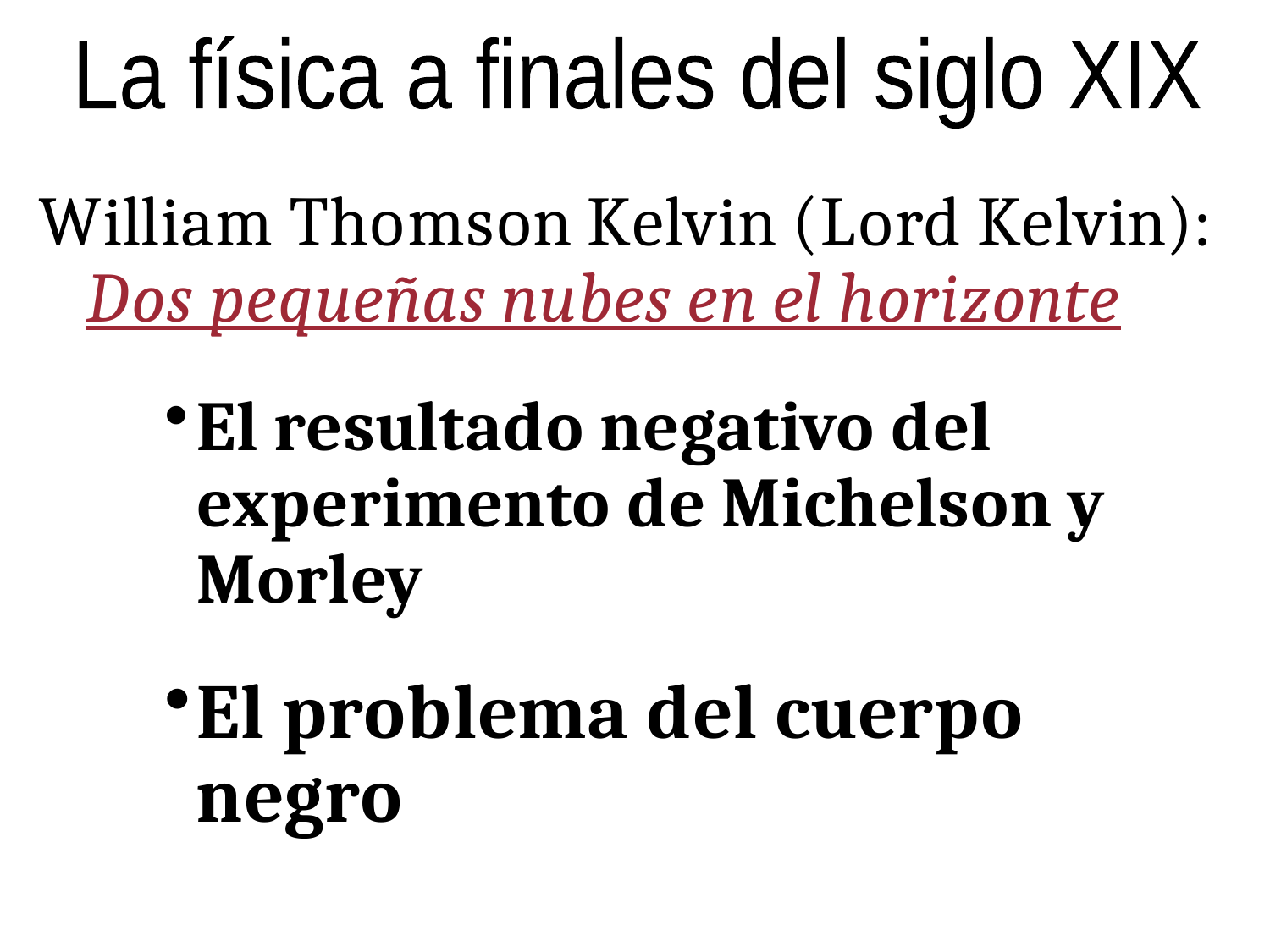

La física a finales del siglo XIX
William Thomson Kelvin (Lord Kelvin):
Dos pequeñas nubes en el horizonte
El resultado negativo del experimento de Michelson y Morley
El problema del cuerpo negro